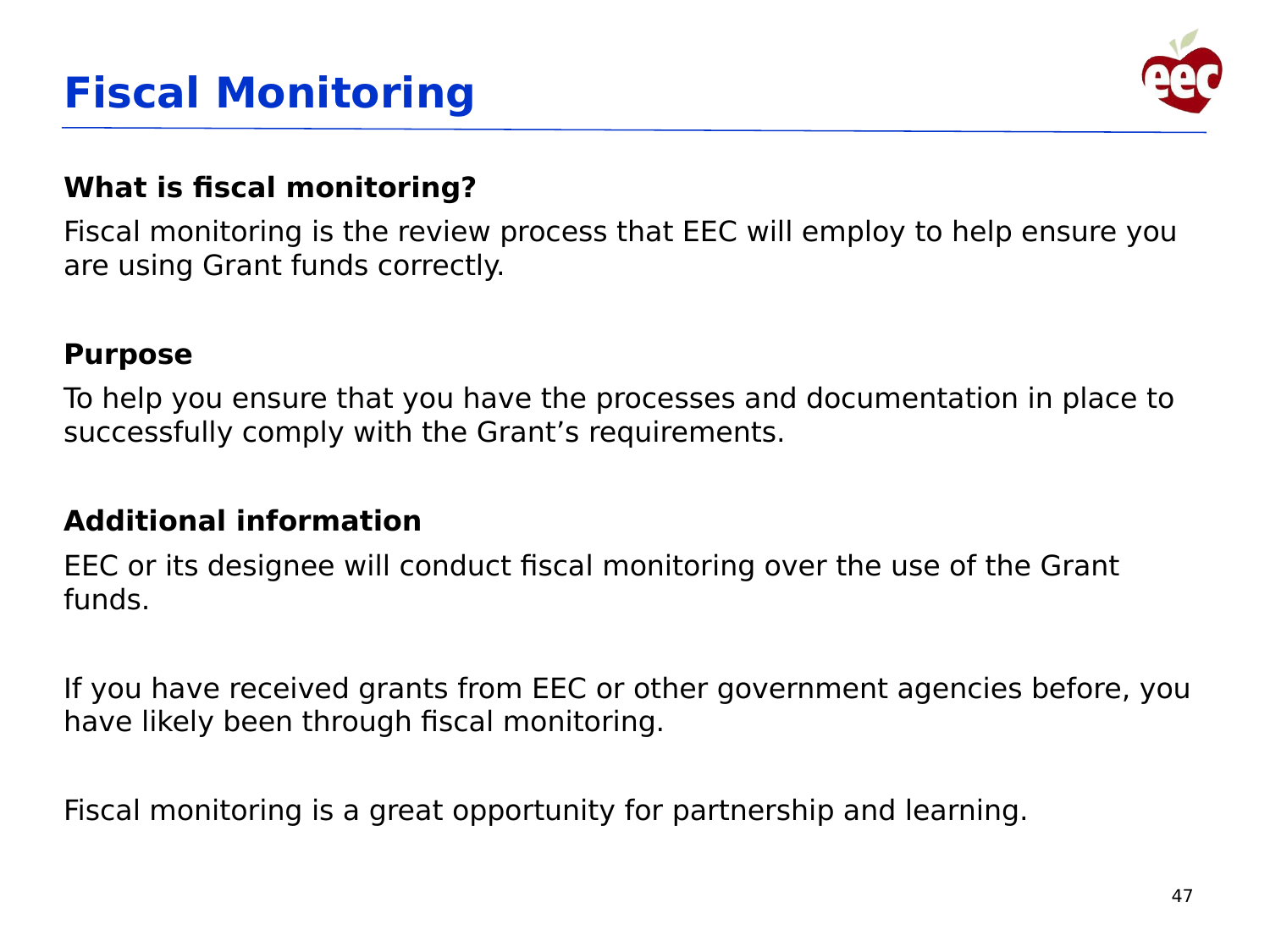

# Fiscal Monitoring
What is fiscal monitoring?
Fiscal monitoring is the review process that EEC will employ to help ensure you are using Grant funds correctly.

Purpose
To help you ensure that you have the processes and documentation in place to successfully comply with the Grant’s requirements.

Additional information
EEC or its designee will conduct fiscal monitoring over the use of the Grant funds.

If you have received grants from EEC or other government agencies before, you have likely been through fiscal monitoring.

Fiscal monitoring is a great opportunity for partnership and learning.

47